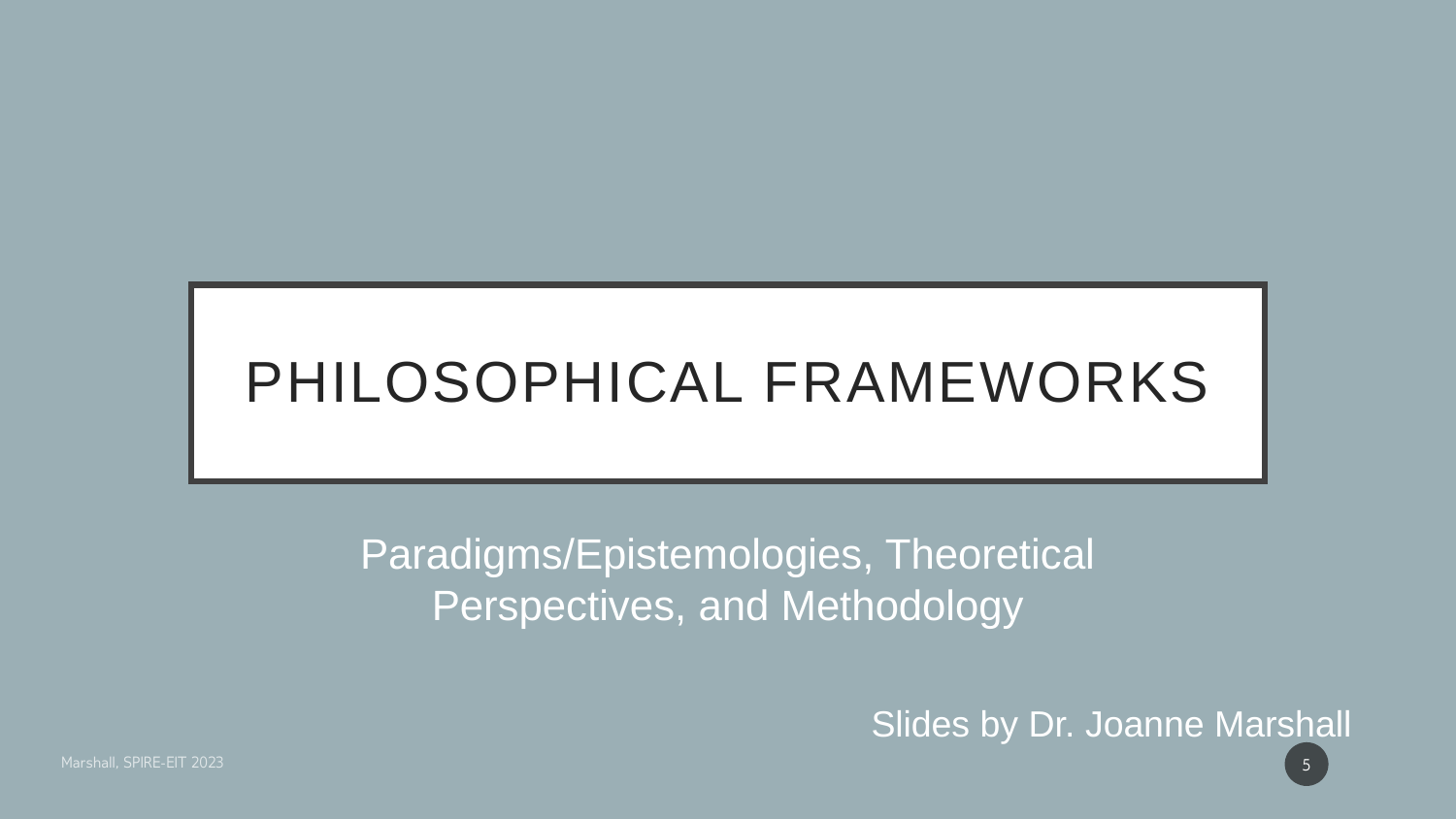

# Philosophical Frameworks
Paradigms/Epistemologies, Theoretical Perspectives, and Methodology
Slides by Dr. Joanne Marshall
Marshall, SPIRE-EIT 2023
5